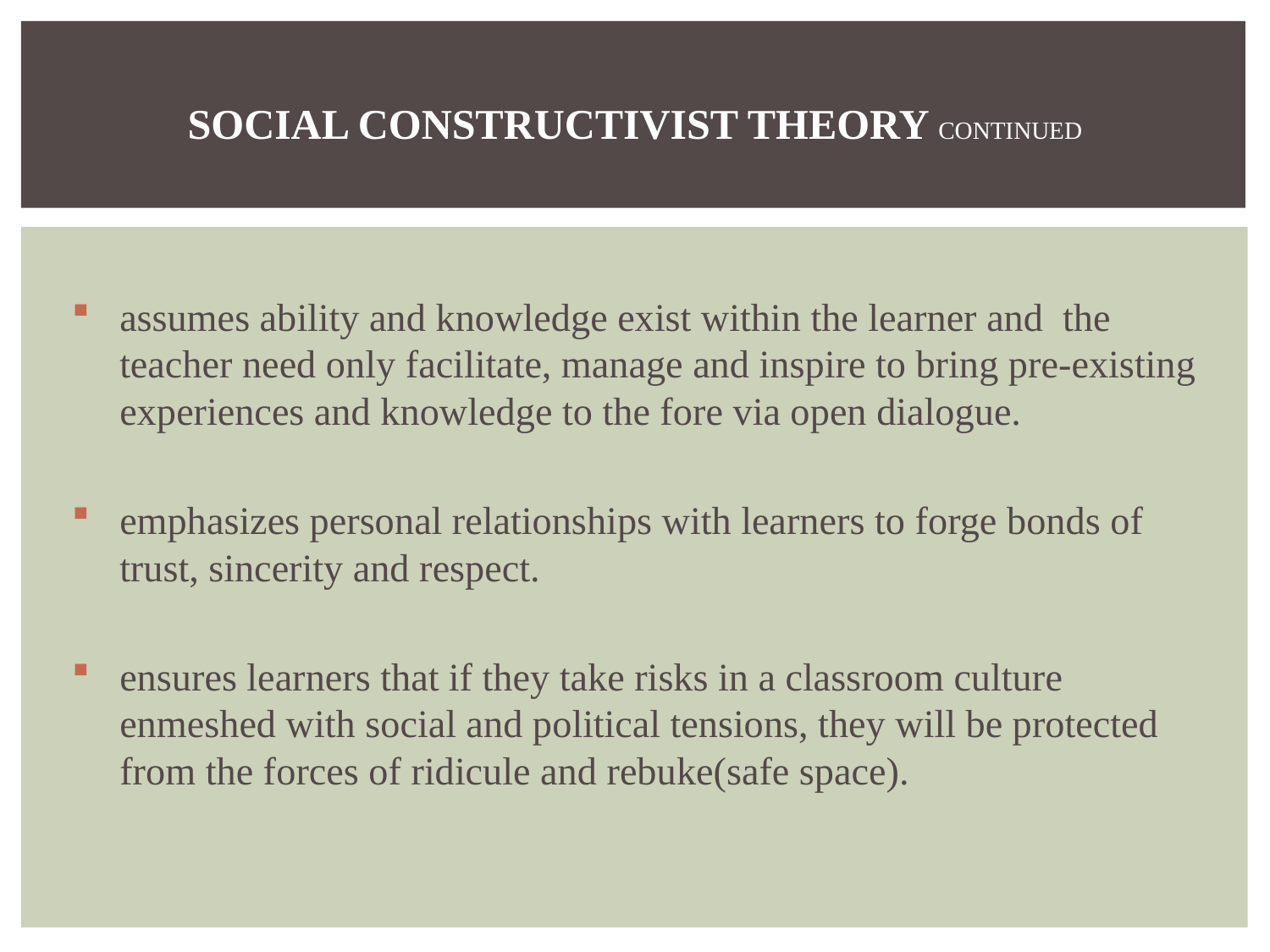

# SOCIAL CONSTRUCTIVIST THEORY CONTINUED

assumes ability and knowledge exist within the learner and  the teacher need only facilitate, manage and inspire to bring pre-existing experiences and knowledge to the fore via open dialogue.

emphasizes personal relationships with learners to forge bonds of trust, sincerity and respect.

ensures learners that if they take risks in a classroom culture enmeshed with social and political tensions, they will be protected from the forces of ridicule and rebuke(safe space).